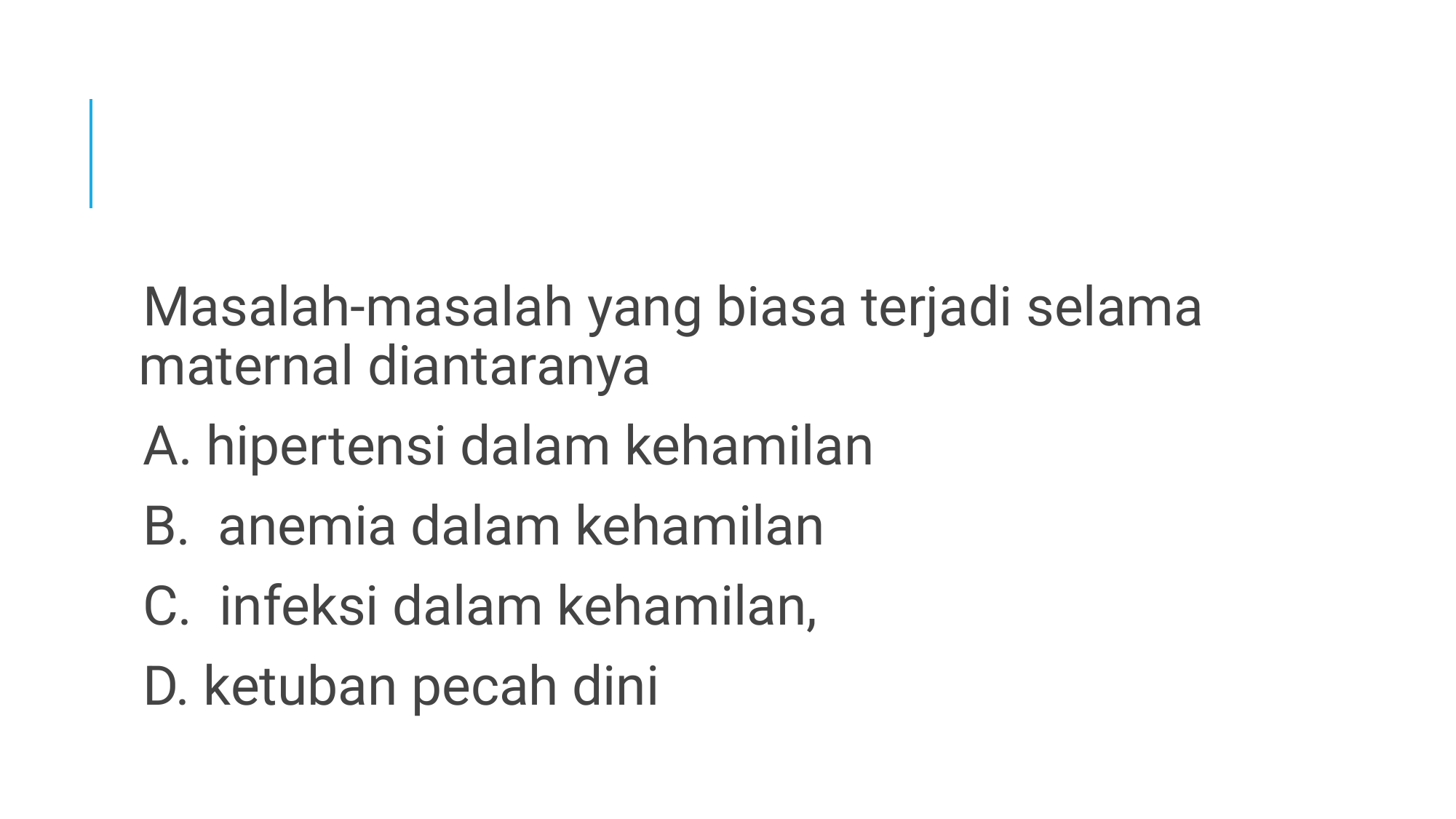

Masalah-masalah yang biasa terjadi selama maternal diantaranya
A. hipertensi dalam kehamilan
B.  anemia dalam kehamilan
C.  infeksi dalam kehamilan,
D. ketuban pecah dini